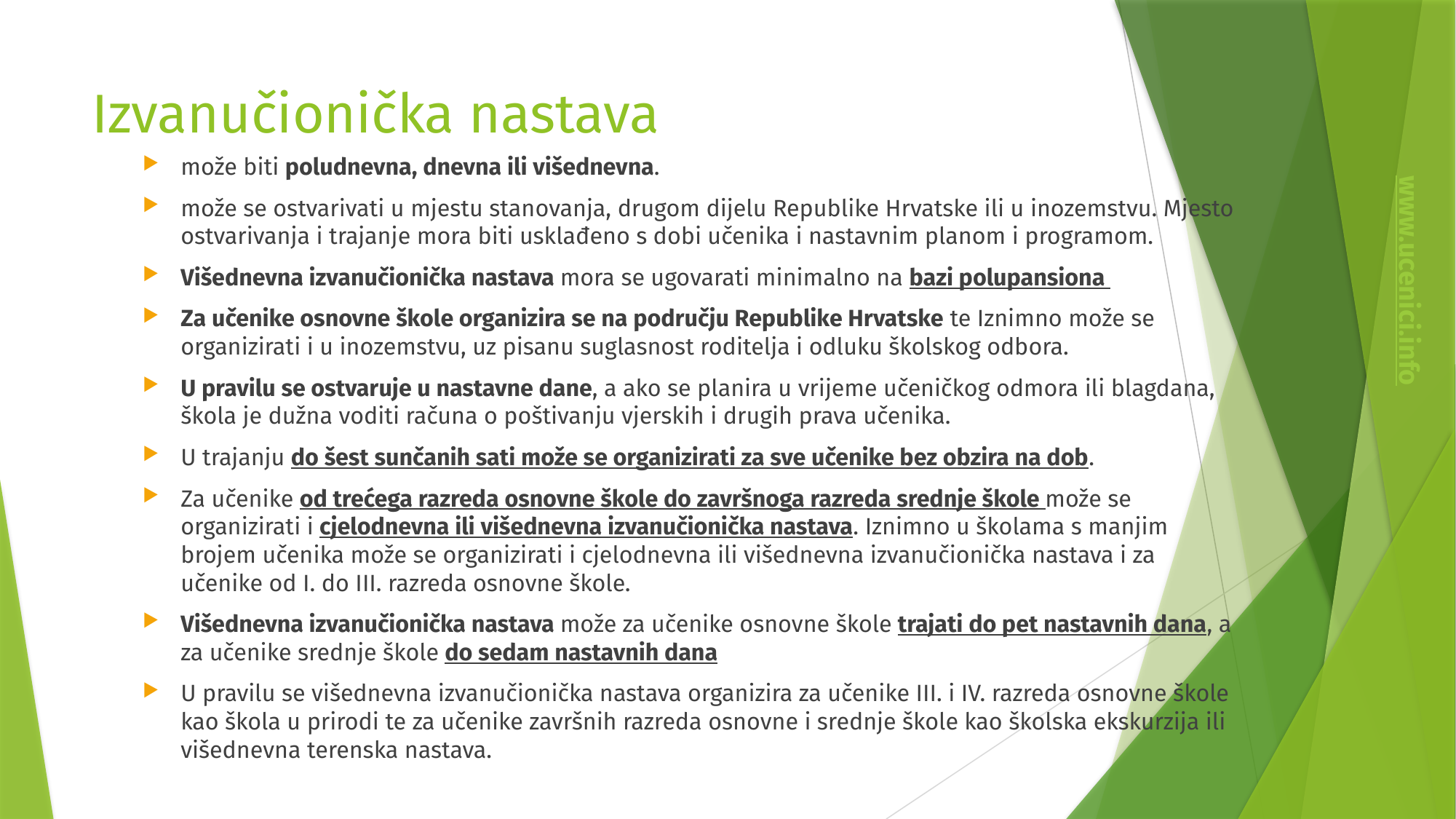

# Izvanučionička nastava
može biti poludnevna, dnevna ili višednevna.
može se ostvarivati u mjestu stanovanja, drugom dijelu Republike Hrvatske ili u inozemstvu. Mjesto ostvarivanja i trajanje mora biti usklađeno s dobi učenika i nastavnim planom i programom.
Višednevna izvanučionička nastava mora se ugovarati minimalno na bazi polupansiona
Za učenike osnovne škole organizira se na području Republike Hrvatske te Iznimno može se organizirati i u inozemstvu, uz pisanu suglasnost roditelja i odluku školskog odbora.
U pravilu se ostvaruje u nastavne dane, a ako se planira u vrijeme učeničkog odmora ili blagdana, škola je dužna voditi računa o poštivanju vjerskih i drugih prava učenika.
U trajanju do šest sunčanih sati može se organizirati za sve učenike bez obzira na dob.
Za učenike od trećega razreda osnovne škole do završnoga razreda srednje škole može se organizirati i cjelodnevna ili višednevna izvanučionička nastava. Iznimno u školama s manjim brojem učenika može se organizirati i cjelodnevna ili višednevna izvanučionička nastava i za učenike od I. do III. razreda osnovne škole.
Višednevna izvanučionička nastava može za učenike osnovne škole trajati do pet nastavnih dana, a za učenike srednje škole do sedam nastavnih dana
U pravilu se višednevna izvanučionička nastava organizira za učenike III. i IV. razreda osnovne škole kao škola u prirodi te za učenike završnih razreda osnovne i srednje škole kao školska ekskurzija ili višednevna terenska nastava.
www.ucenici.info